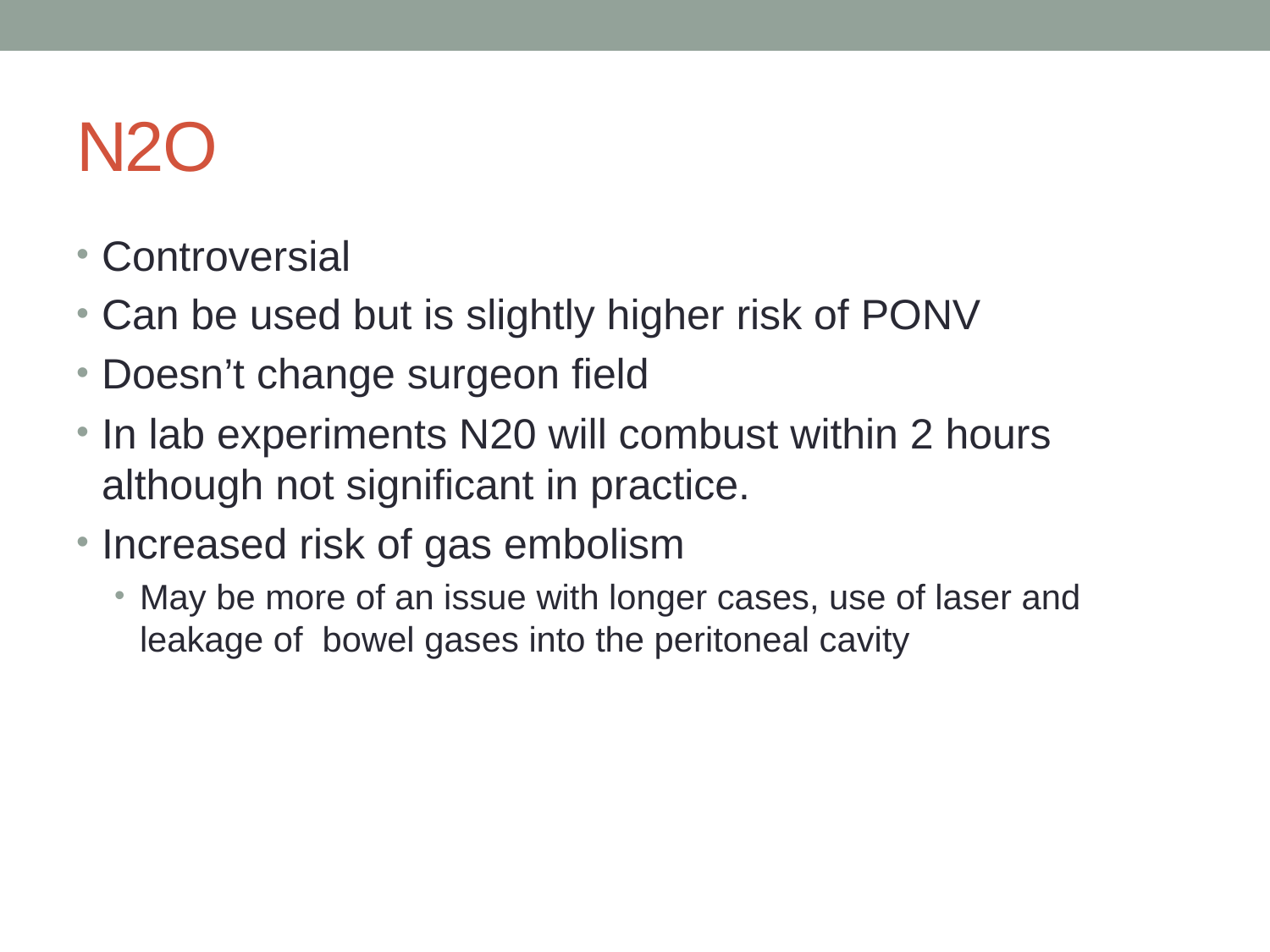

# N2O
Controversial
Can be used but is slightly higher risk of PONV
Doesn’t change surgeon field
In lab experiments N20 will combust within 2 hours although not significant in practice.
Increased risk of gas embolism
May be more of an issue with longer cases, use of laser and leakage of  bowel gases into the peritoneal cavity